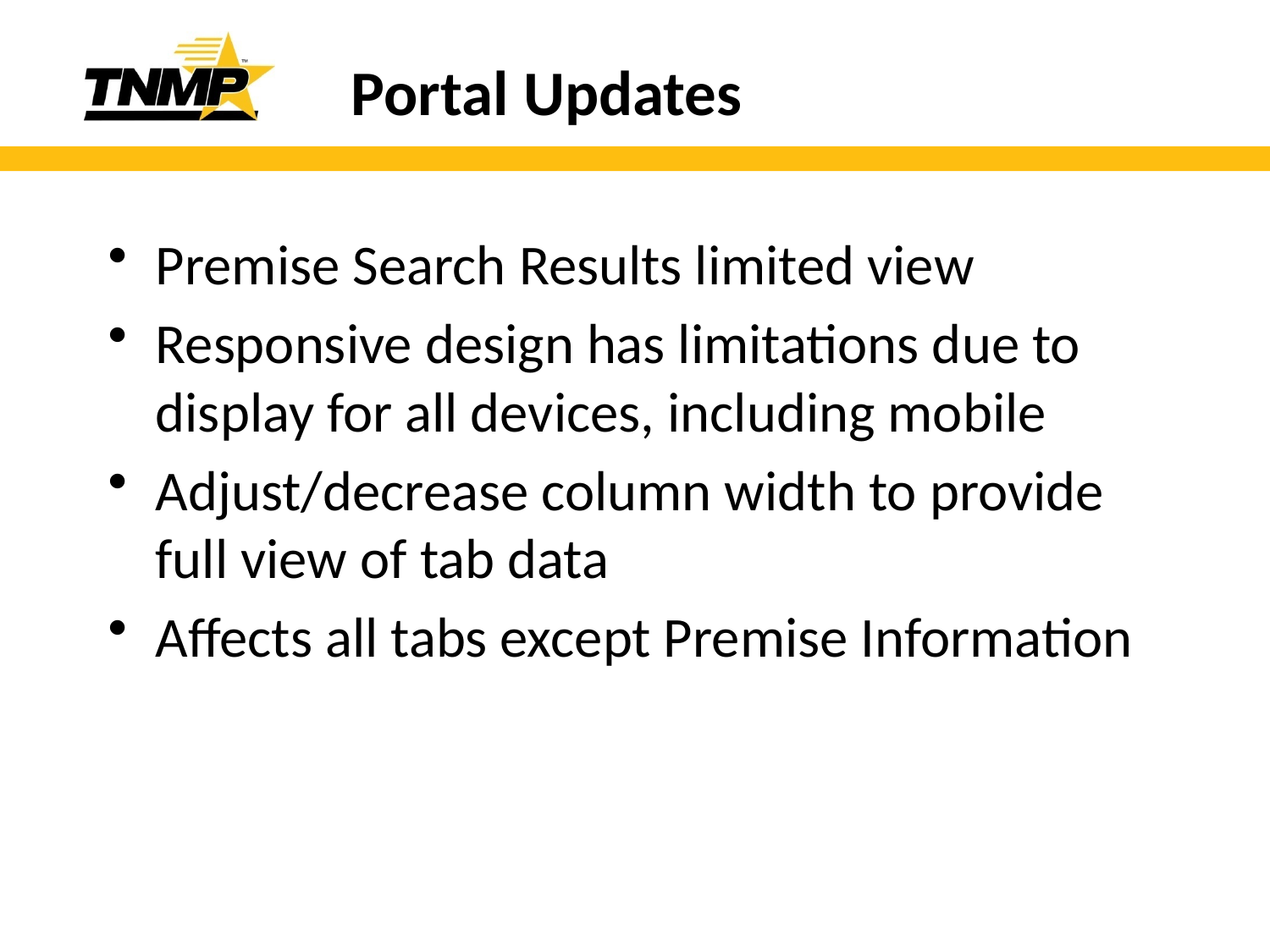

# Portal Updates
Premise Search Results limited view
Responsive design has limitations due to display for all devices, including mobile
Adjust/decrease column width to provide full view of tab data
Affects all tabs except Premise Information